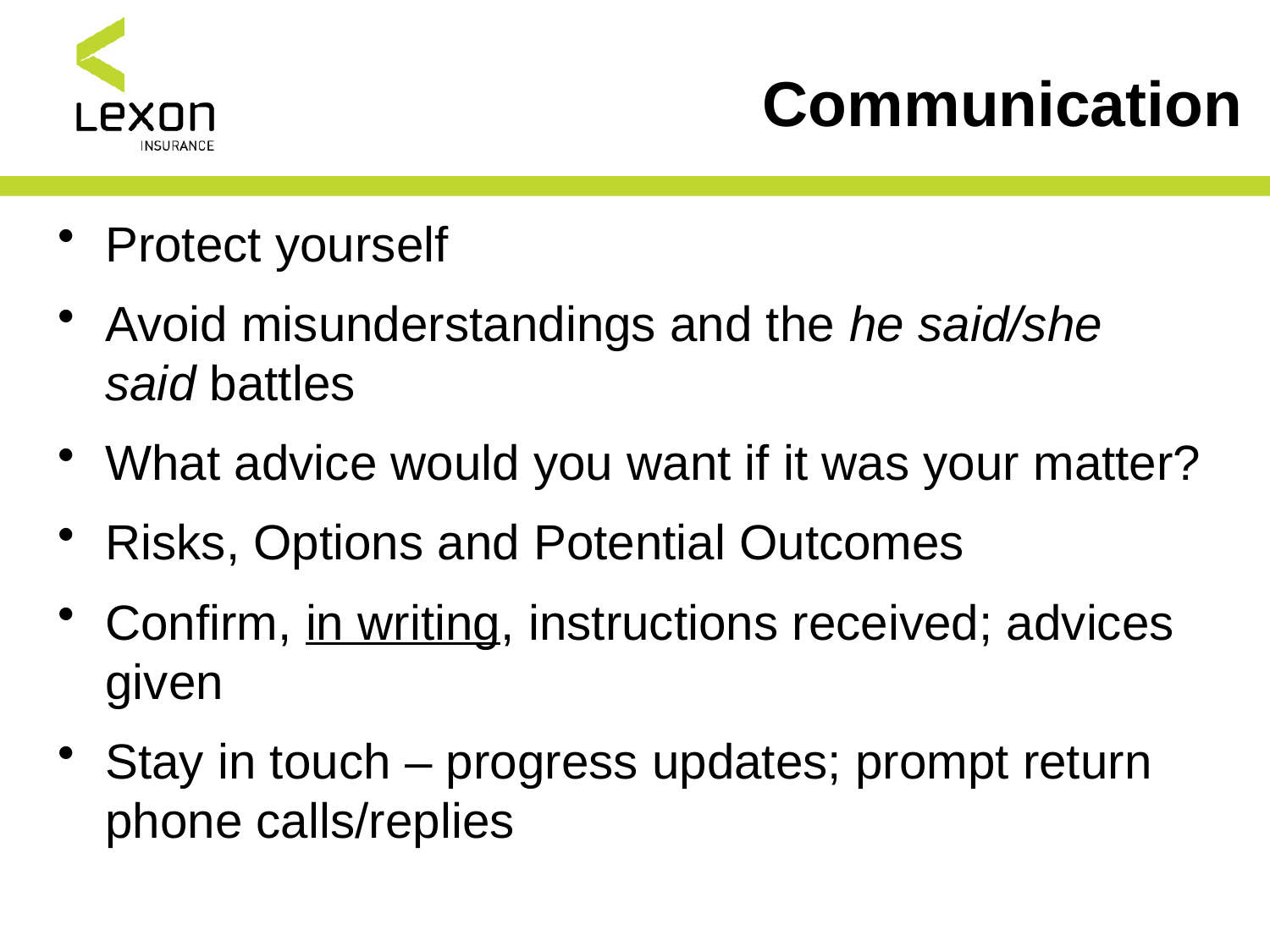

# Communication
Protect yourself
Avoid misunderstandings and the he said/she said battles
What advice would you want if it was your matter?
Risks, Options and Potential Outcomes
Confirm, in writing, instructions received; advices given
Stay in touch – progress updates; prompt return phone calls/replies